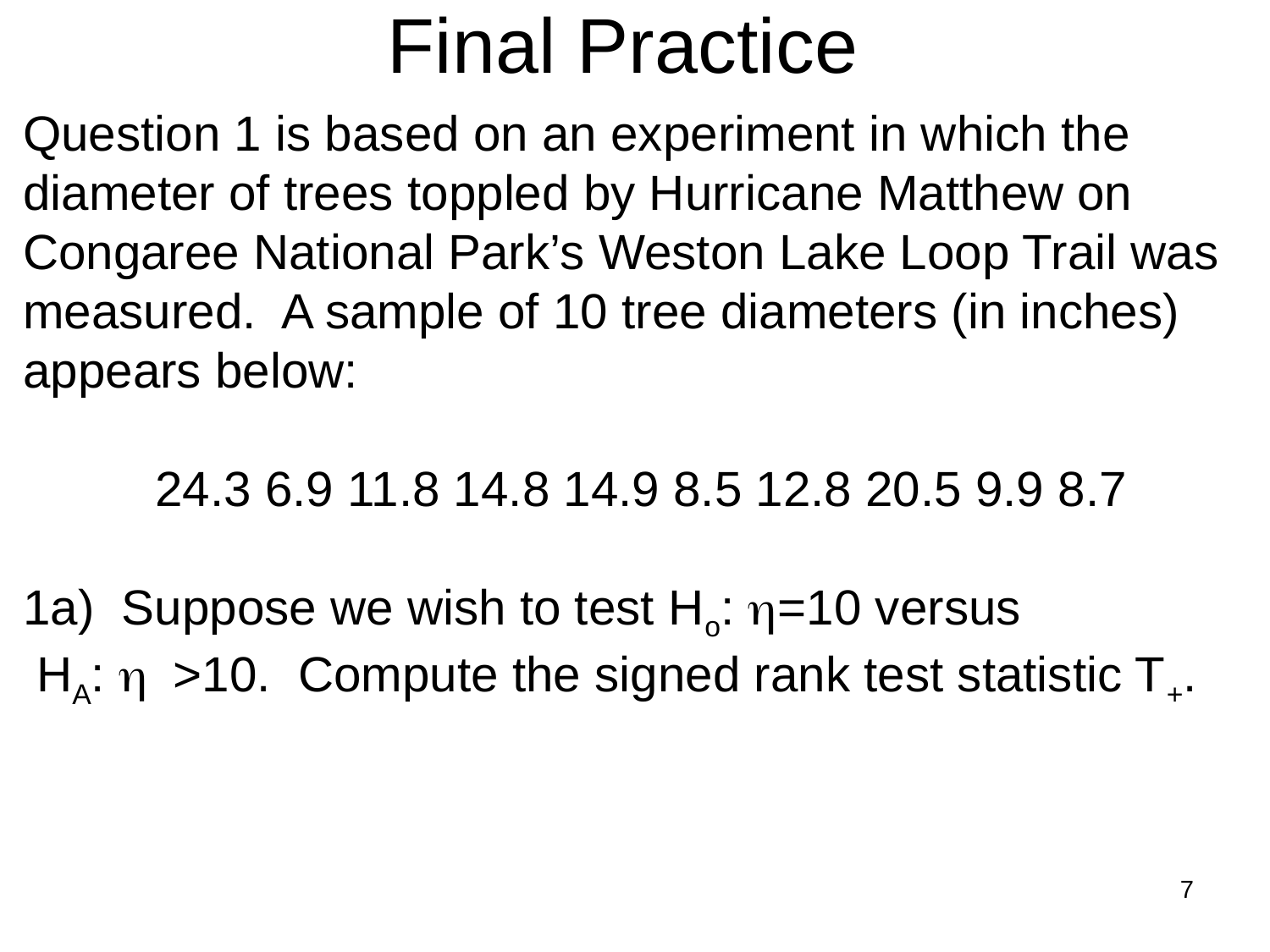

# Final Practice
Question 1 is based on an experiment in which the diameter of trees toppled by Hurricane Matthew on Congaree National Park’s Weston Lake Loop Trail was measured.  A sample of 10 tree diameters (in inches) appears below:

 24.3 6.9 11.8 14.8 14.9 8.5 12.8 20.5 9.9 8.7

1a)  Suppose we wish to test Ho: η=10 versus
 HA: η >10.  Compute the signed rank test statistic T+.

7